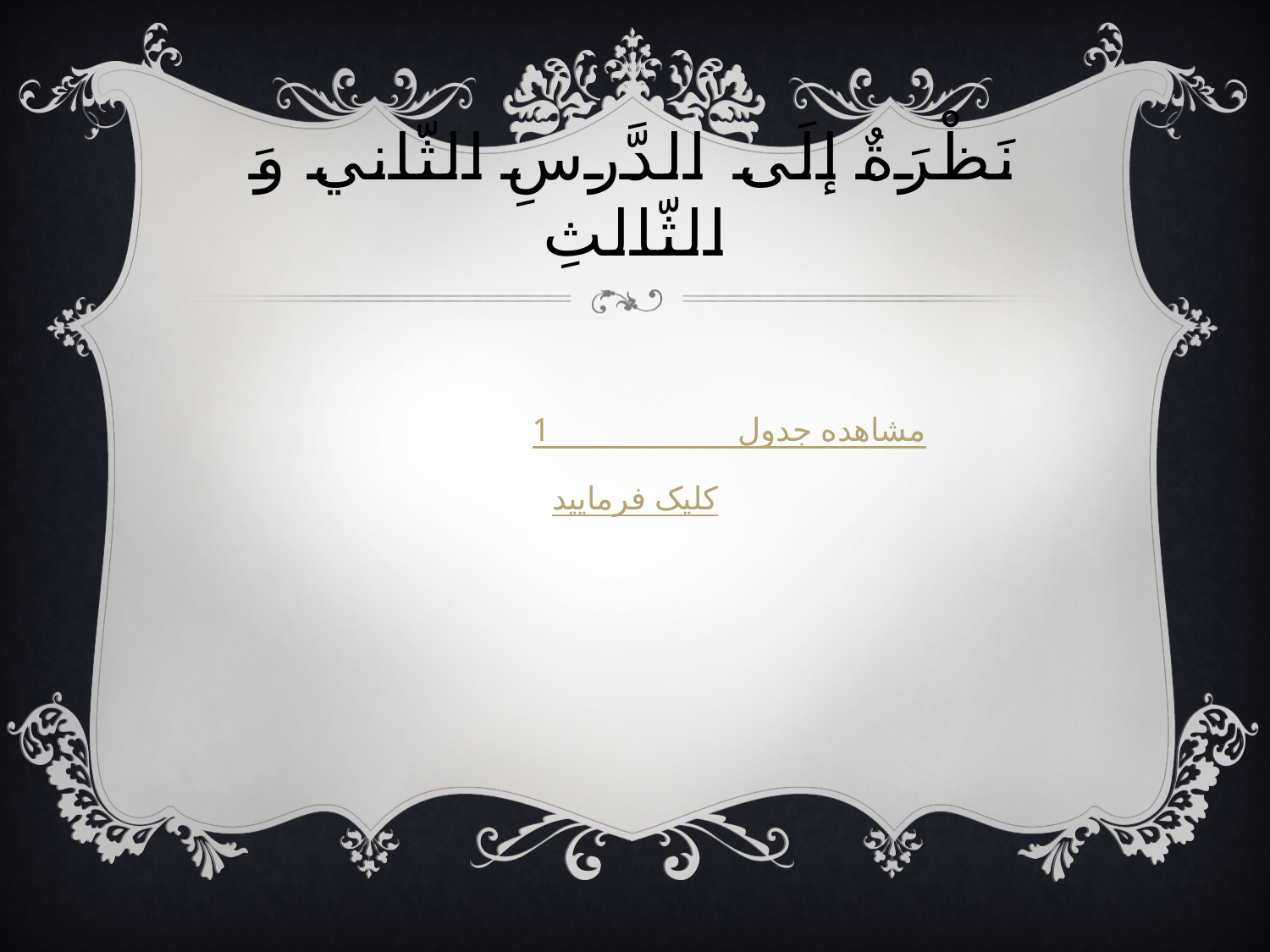

# نَظْرَةٌ إلَی الدَّرسِ الثّاني وَ الثّالثِ

مشاهده جدول1
کلیک فرمایید